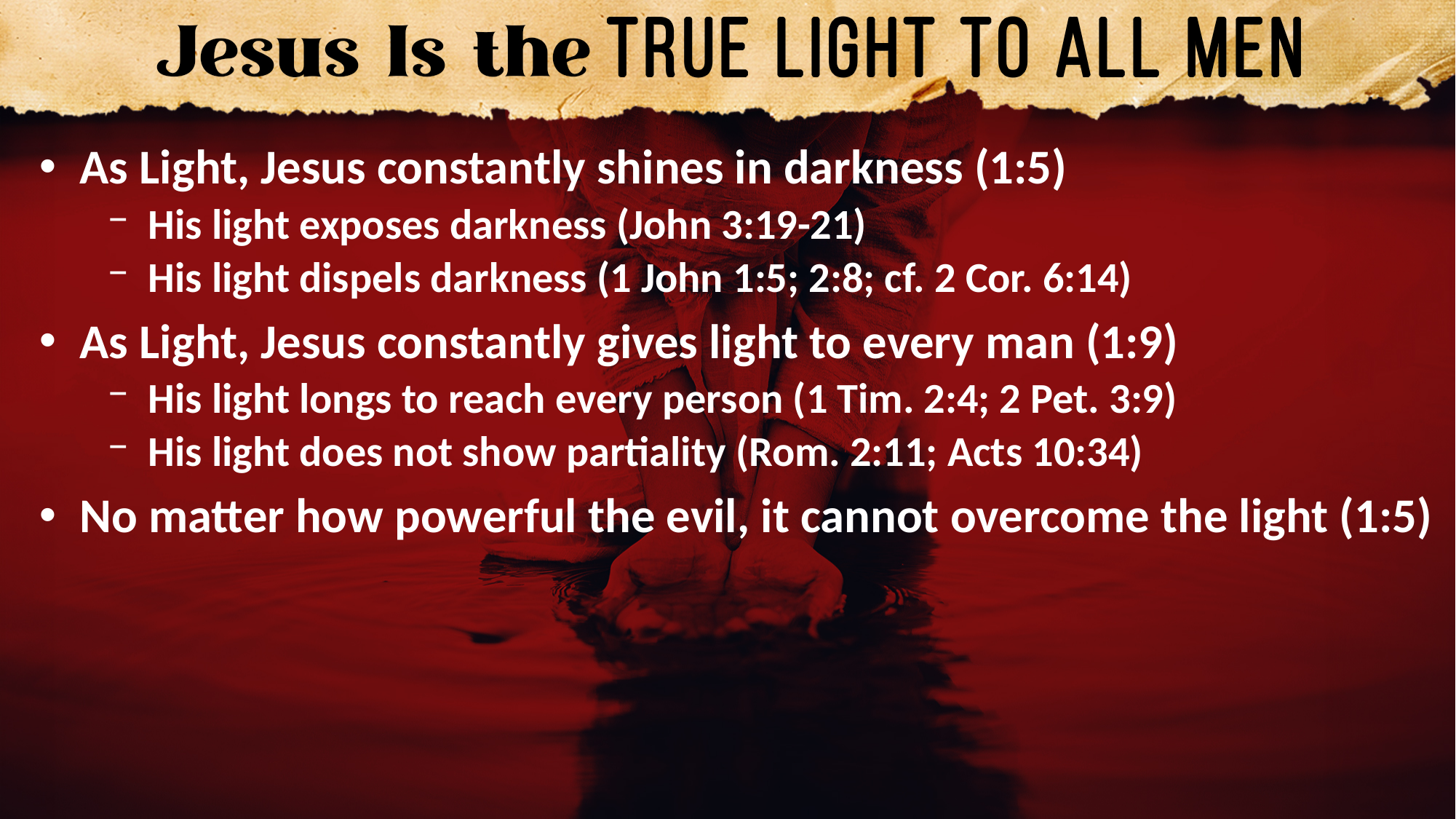

As Light, Jesus constantly shines in darkness (1:5)
His light exposes darkness (John 3:19-21)
His light dispels darkness (1 John 1:5; 2:8; cf. 2 Cor. 6:14)
As Light, Jesus constantly gives light to every man (1:9)
His light longs to reach every person (1 Tim. 2:4; 2 Pet. 3:9)
His light does not show partiality (Rom. 2:11; Acts 10:34)
No matter how powerful the evil, it cannot overcome the light (1:5)